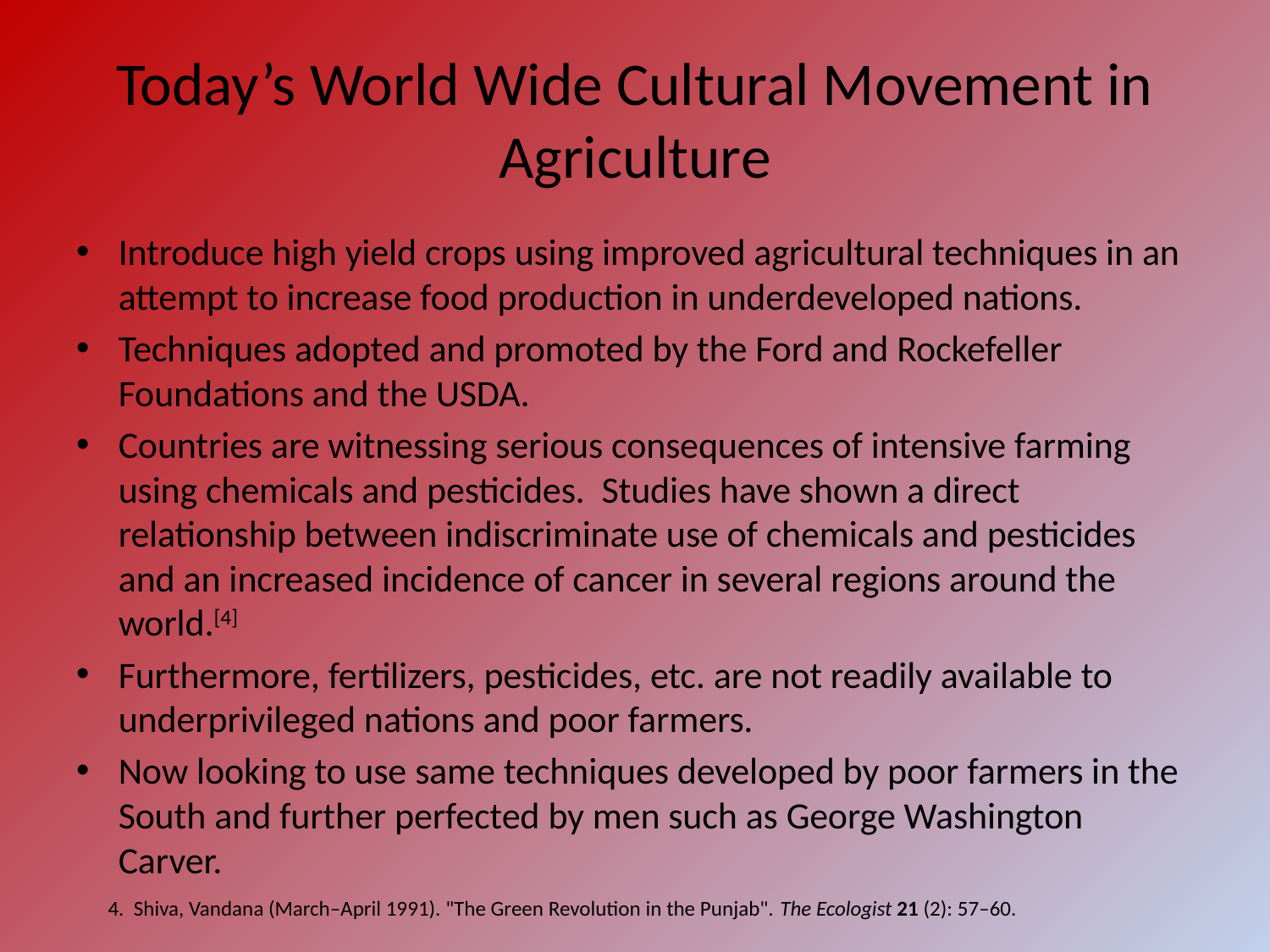

# Today’s World Wide Cultural Movement in Agriculture
Introduce high yield crops using improved agricultural techniques in an attempt to increase food production in underdeveloped nations.
Techniques adopted and promoted by the Ford and Rockefeller Foundations and the USDA.
Countries are witnessing serious consequences of intensive farming using chemicals and pesticides.  Studies have shown a direct relationship between indiscriminate use of chemicals and pesticides and an increased incidence of cancer in several regions around the world.[4]
Furthermore, fertilizers, pesticides, etc. are not readily available to underprivileged nations and poor farmers.
Now looking to use same techniques developed by poor farmers in the South and further perfected by men such as George Washington Carver.

4.  Shiva, Vandana (March–April 1991). "The Green Revolution in the Punjab". The Ecologist 21 (2): 57–60.